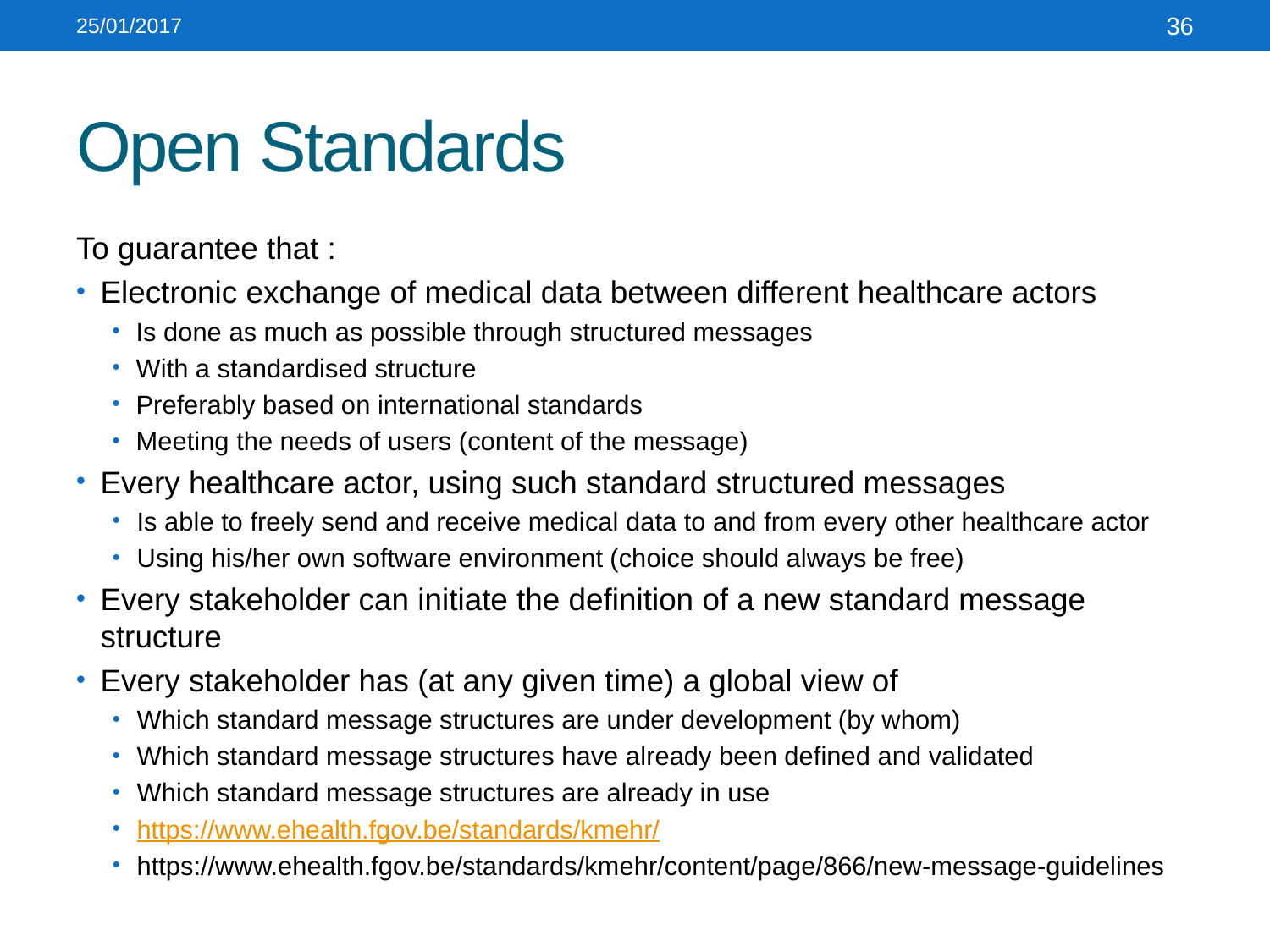

25/01/2017
36
# Open Standards
To guarantee that :
Electronic exchange of medical data between different healthcare actors
Is done as much as possible through structured messages
With a standardised structure
Preferably based on international standards
Meeting the needs of users (content of the message)
Every healthcare actor, using such standard structured messages
Is able to freely send and receive medical data to and from every other healthcare actor
Using his/her own software environment (choice should always be free)
Every stakeholder can initiate the definition of a new standard message structure
Every stakeholder has (at any given time) a global view of
Which standard message structures are under development (by whom)
Which standard message structures have already been defined and validated
Which standard message structures are already in use
https://www.ehealth.fgov.be/standards/kmehr/
https://www.ehealth.fgov.be/standards/kmehr/content/page/866/new-message-guidelines